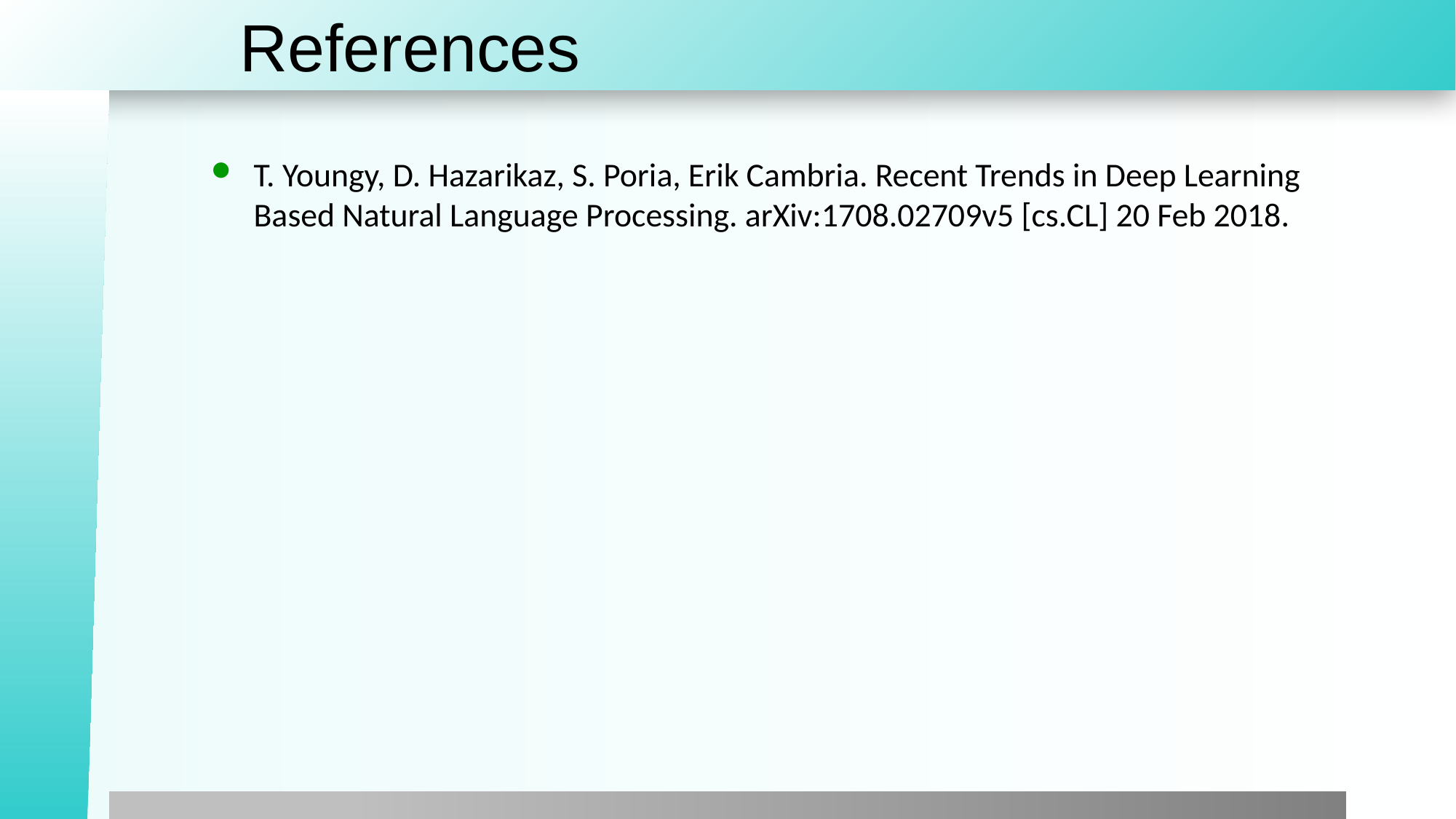

# References
T. Youngy, D. Hazarikaz, S. Poria, Erik Cambria. Recent Trends in Deep Learning Based Natural Language Processing. arXiv:1708.02709v5 [cs.CL] 20 Feb 2018.